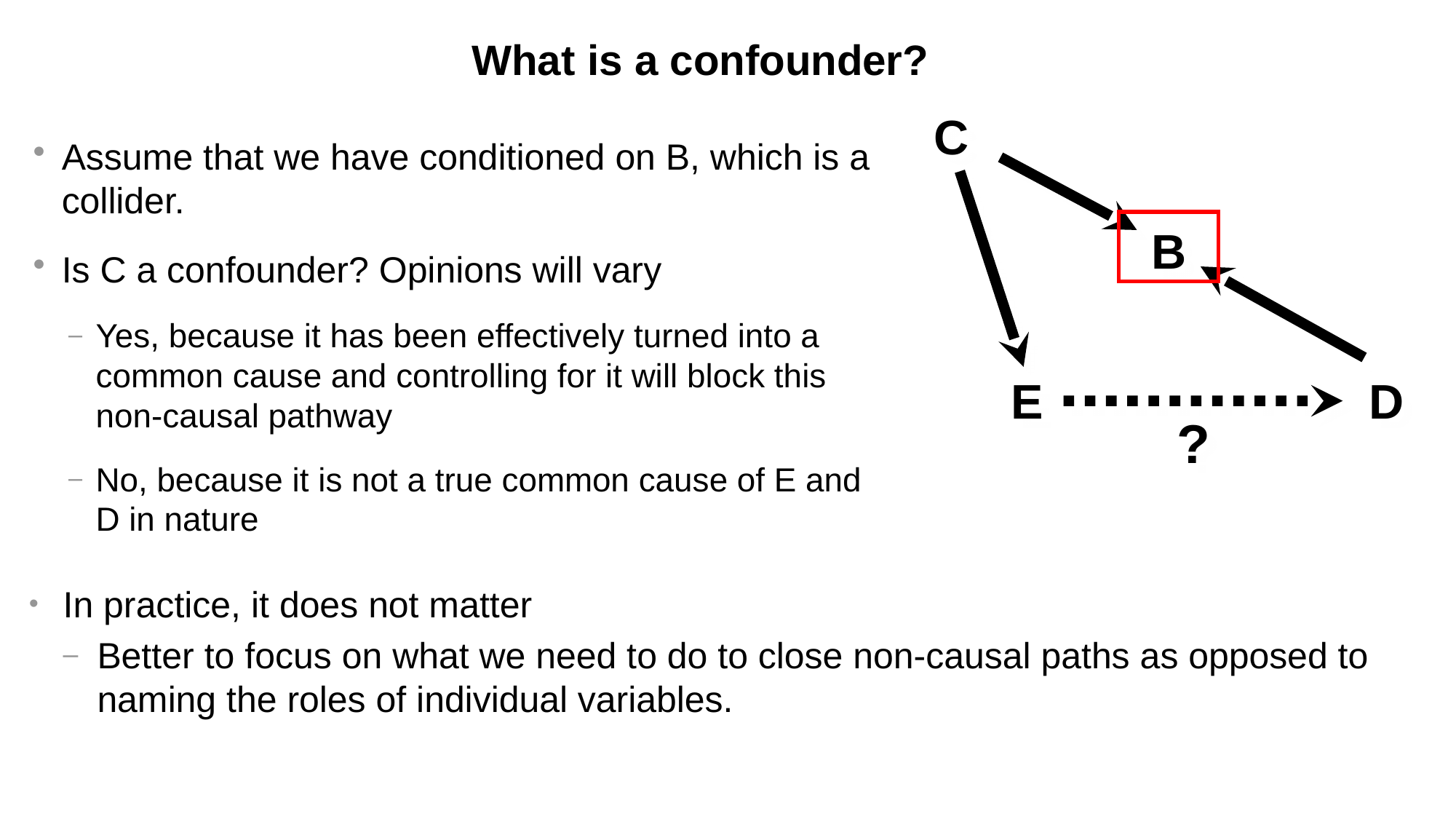

What is a confounder?
C

E
D

?
B
Assume that we have conditioned on B, which is a collider.
Is C a confounder? Opinions will vary
Yes, because it has been effectively turned into a common cause and controlling for it will block this non-causal pathway
No, because it is not a true common cause of E and D in nature

In practice, it does not matter
Better to focus on what we need to do to close non-causal paths as opposed to naming the roles of individual variables.